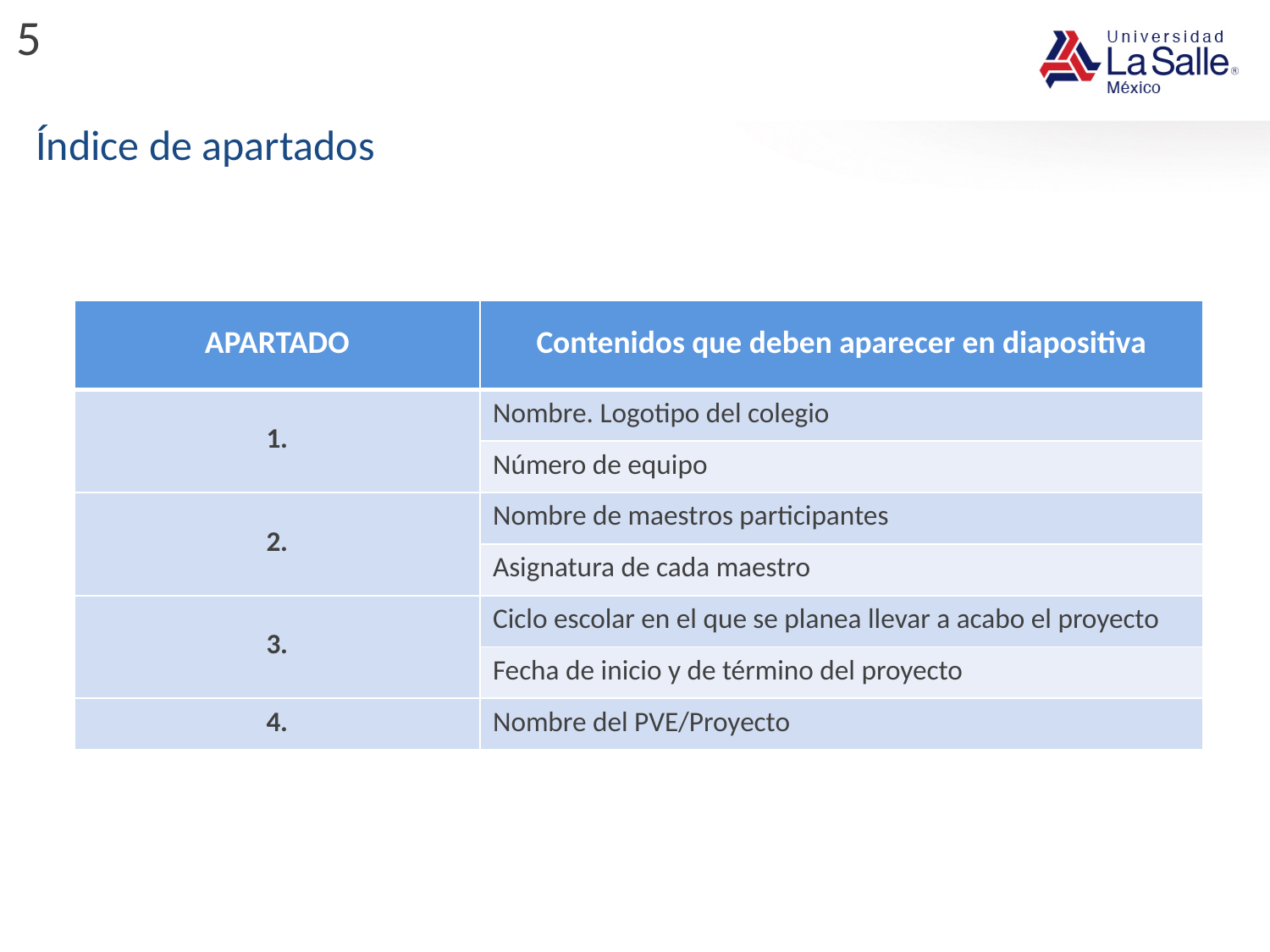

5
# Índice de apartados
| APARTADO | Contenidos que deben aparecer en diapositiva |
| --- | --- |
| 1. | Nombre. Logotipo del colegio |
|  | Número de equipo |
| 2. | Nombre de maestros participantes |
|  | Asignatura de cada maestro |
| 3. | Ciclo escolar en el que se planea llevar a acabo el proyecto |
|  | Fecha de inicio y de término del proyecto |
| 4. | Nombre del PVE/Proyecto |